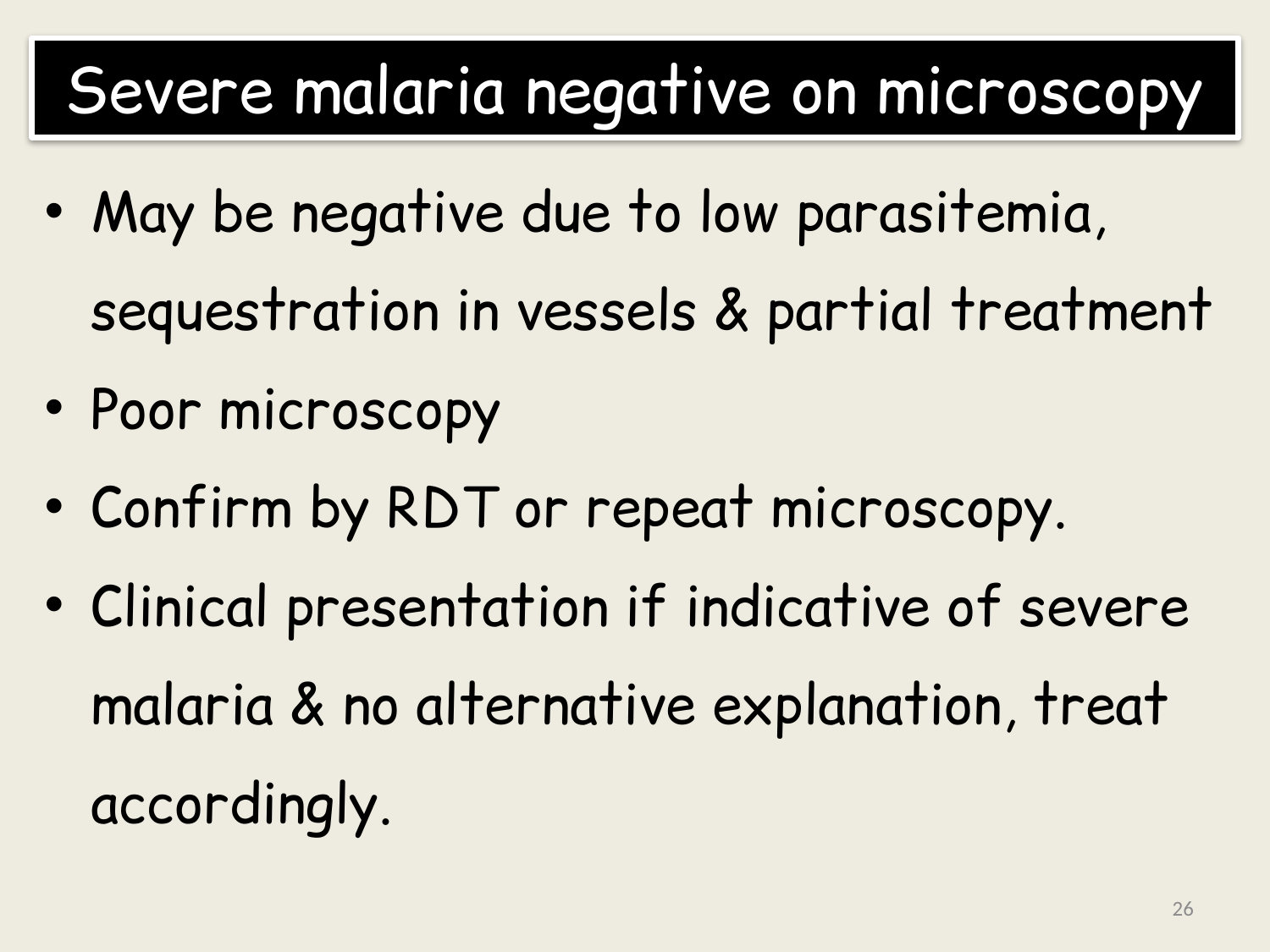

# Severe malaria negative on microscopy
May be negative due to low parasitemia,  sequestration in vessels & partial treatment
Poor microscopy
Confirm by RDT or repeat microscopy.
Clinical presentation if indicative of severe malaria & no alternative explanation, treat accordingly.
26